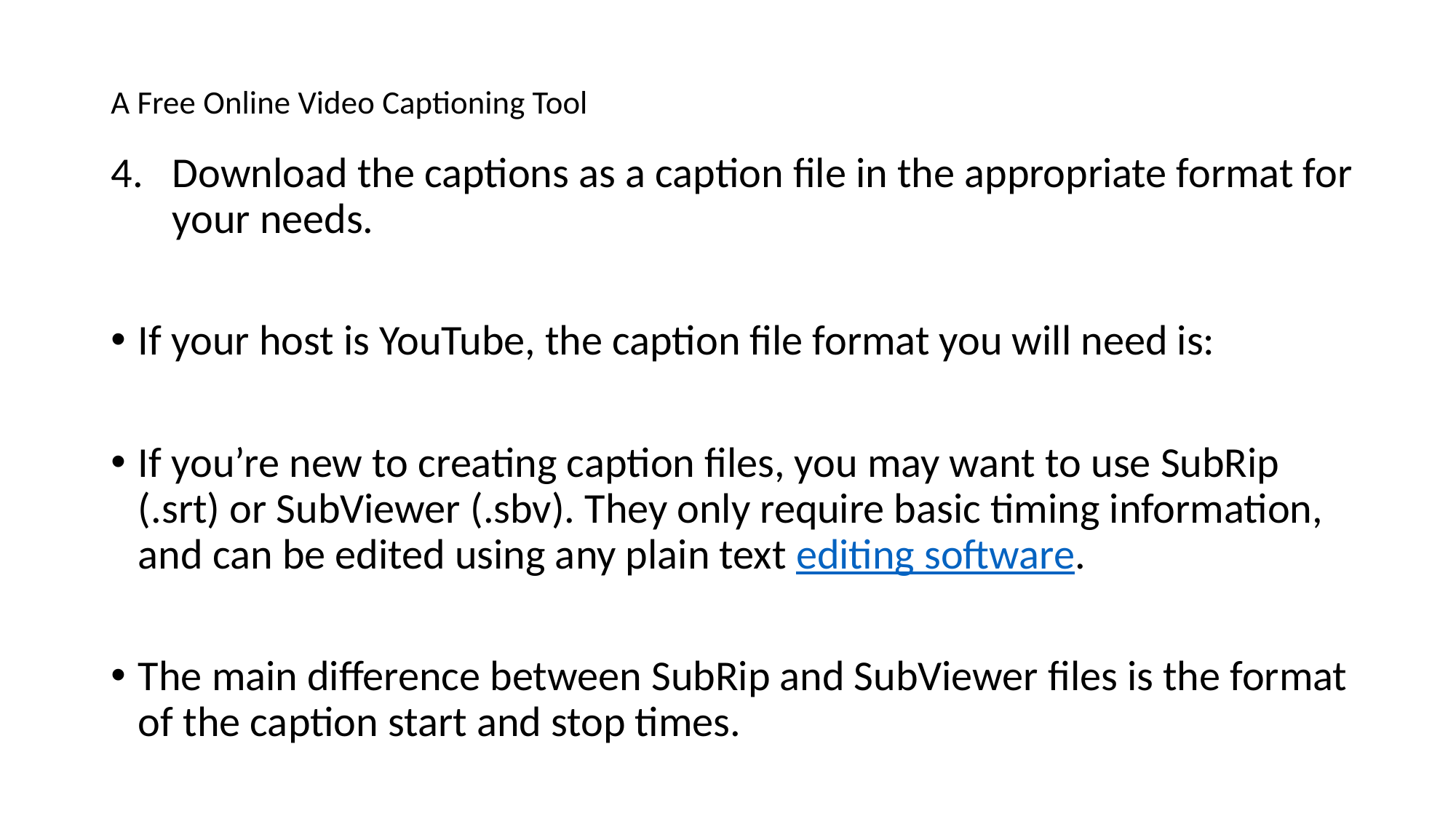

# A Free Online Video Captioning Tool
Download the captions as a caption file in the appropriate format for your needs.

If your host is YouTube, the caption file format you will need is:

If you’re new to creating caption files, you may want to use SubRip (.srt) or SubViewer (.sbv). They only require basic timing information, and can be edited using any plain text editing software.

The main difference between SubRip and SubViewer files is the format of the caption start and stop times.